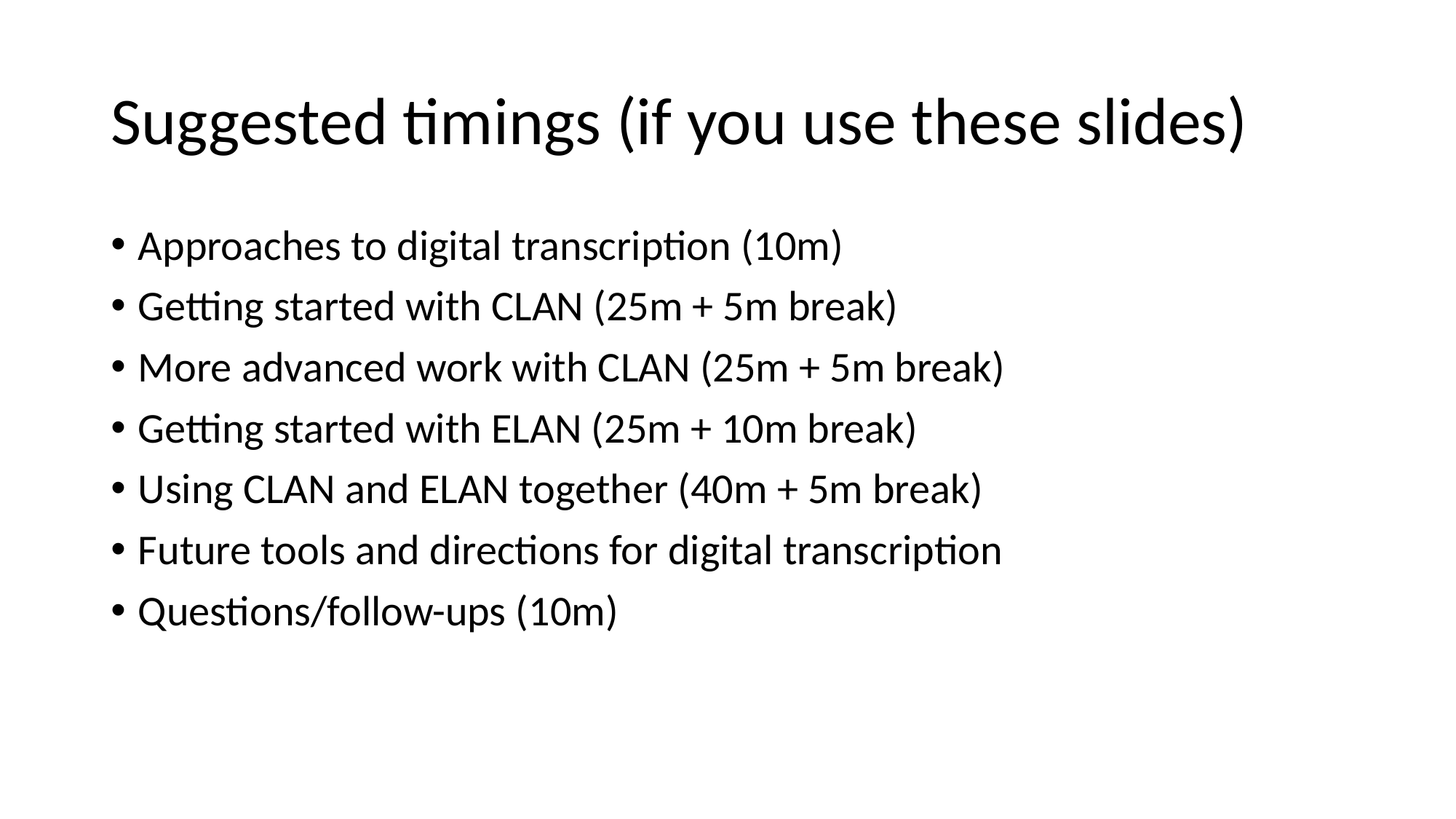

# Suggested timings (if you use these slides)
Approaches to digital transcription (10m)
Getting started with CLAN (25m + 5m break)
More advanced work with CLAN (25m + 5m break)
Getting started with ELAN (25m + 10m break)
Using CLAN and ELAN together (40m + 5m break)
Future tools and directions for digital transcription
Questions/follow-ups (10m)